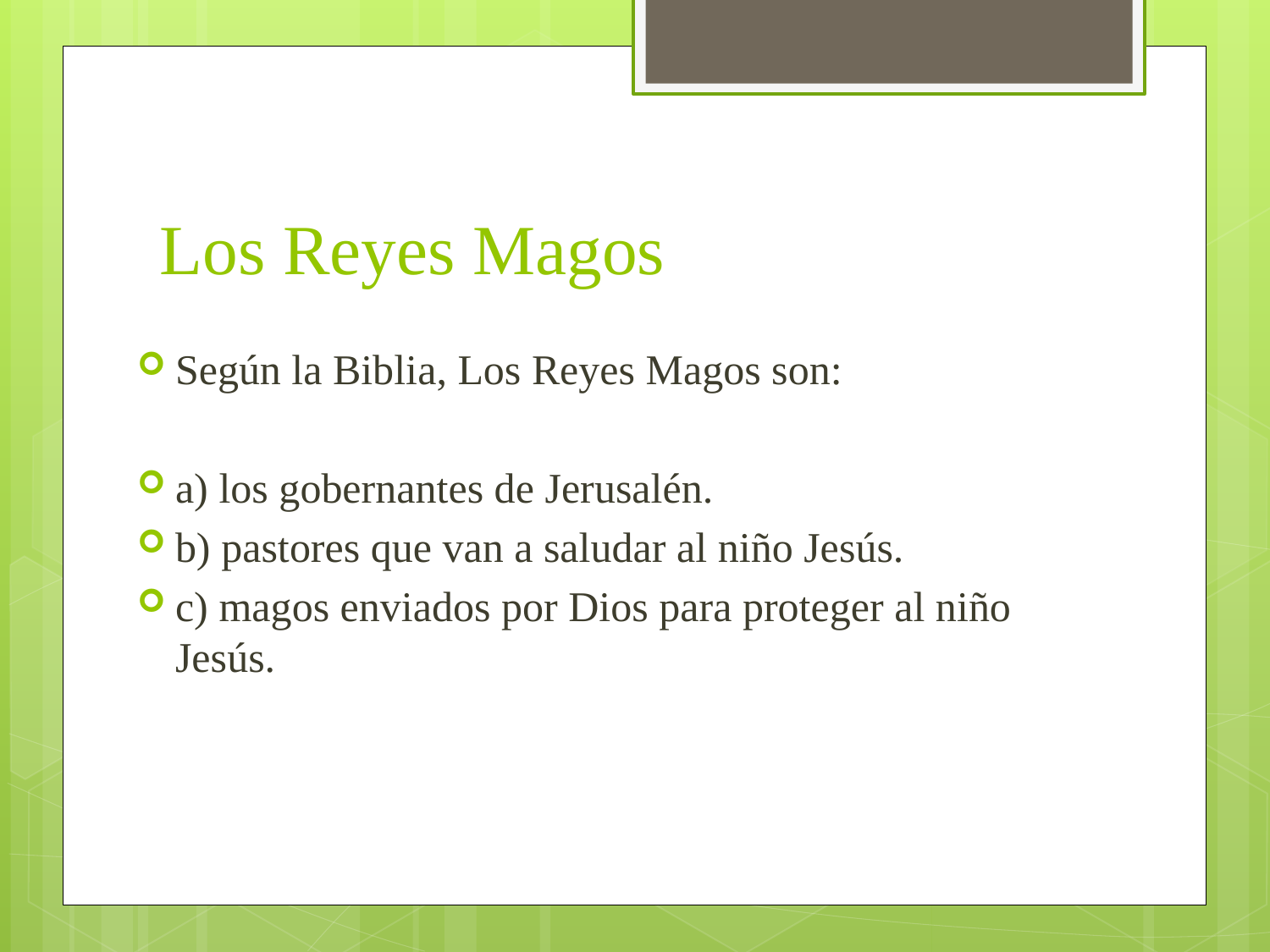

# Los Reyes Magos
Según la Biblia, Los Reyes Magos son:

a) los gobernantes de Jerusalén.
b) pastores que van a saludar al niño Jesús.
c) magos enviados por Dios para proteger al niño Jesús.